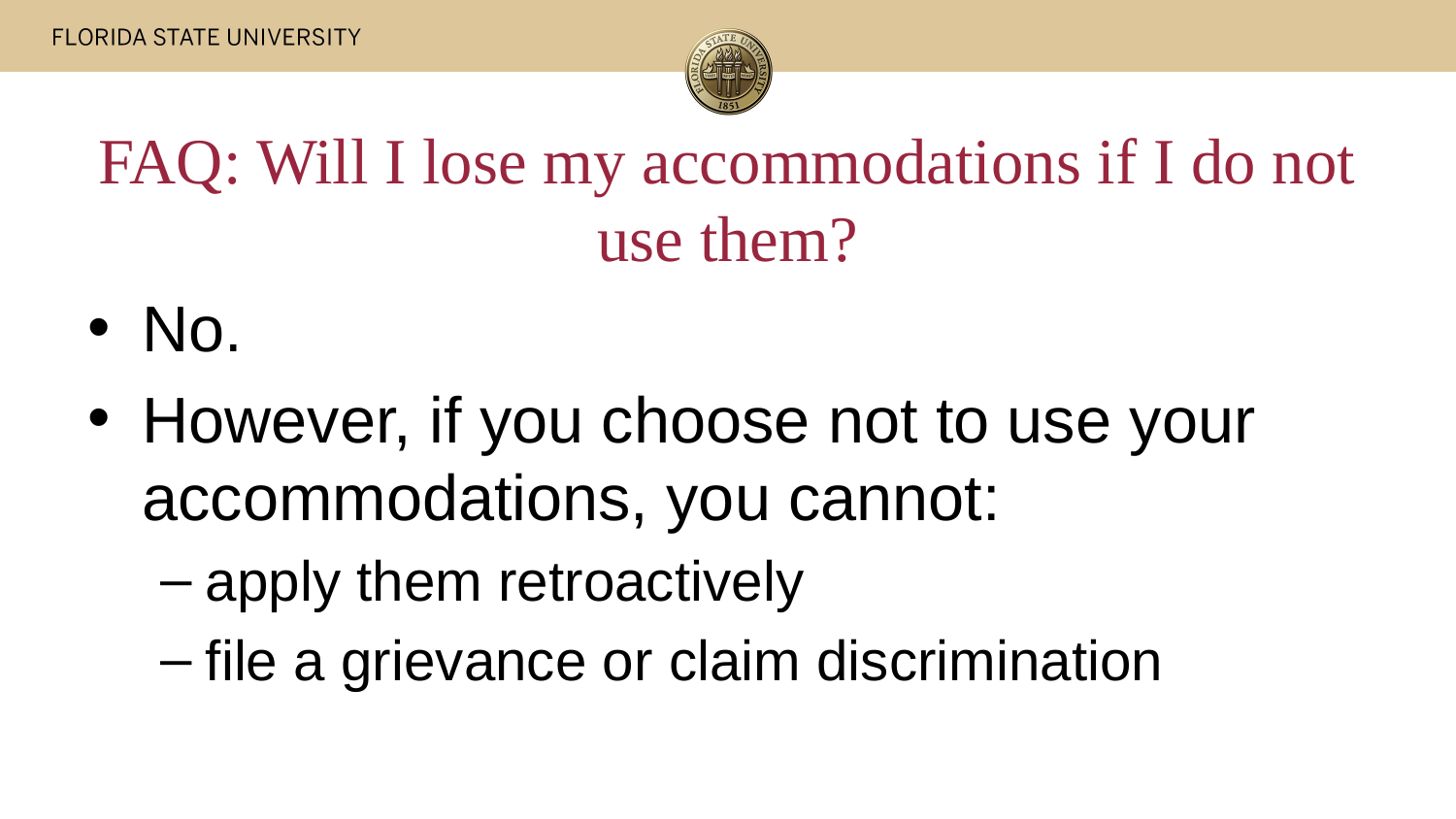

# FAQ: Will I lose my accommodations if I do not use them?
No.
However, if you choose not to use your accommodations, you cannot:
apply them retroactively
file a grievance or claim discrimination